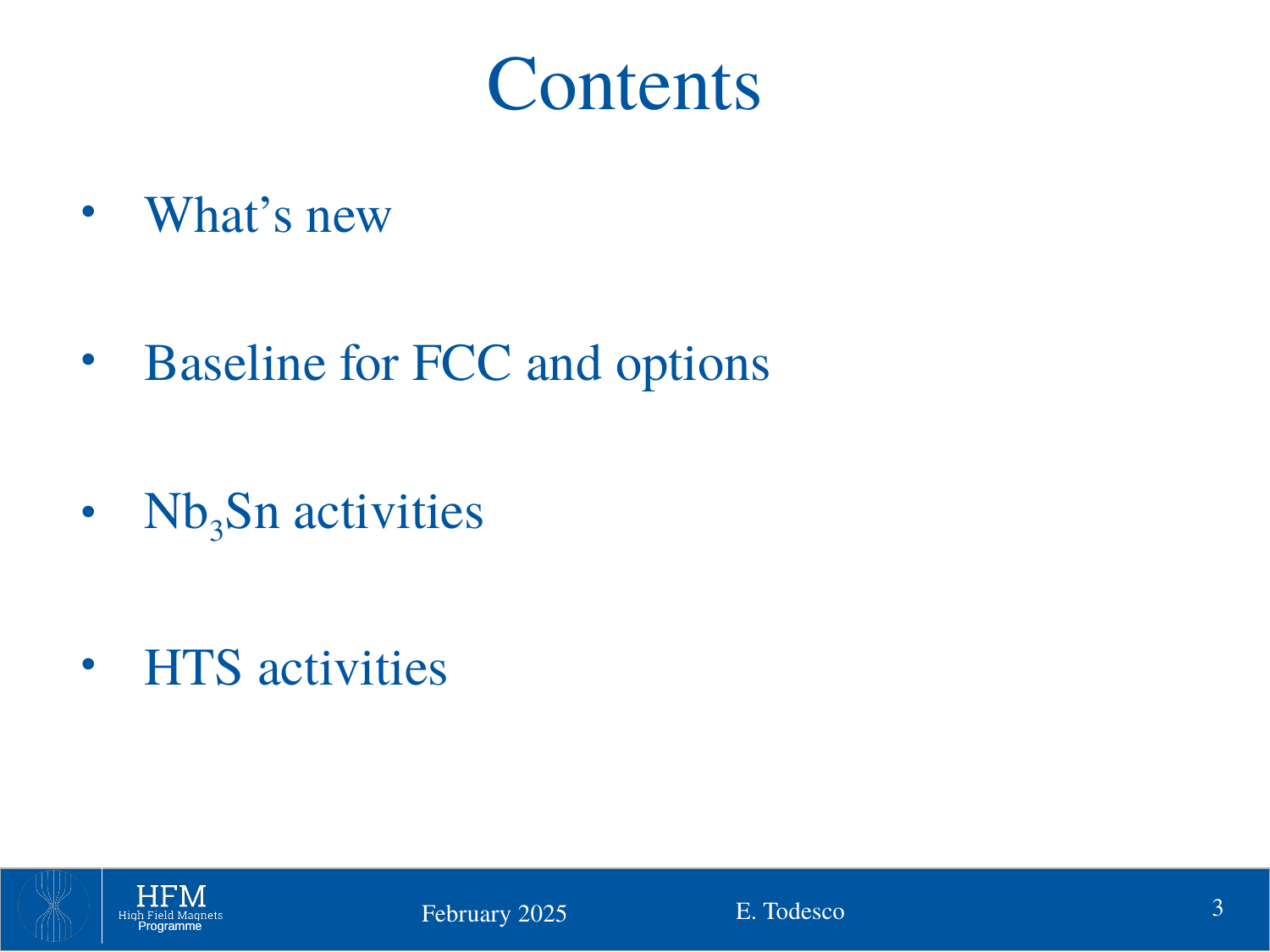

# Contents
What’s new

Baseline for FCC and options

Nb3Sn activities

HTS activities

3
E. Todesco
February 2025